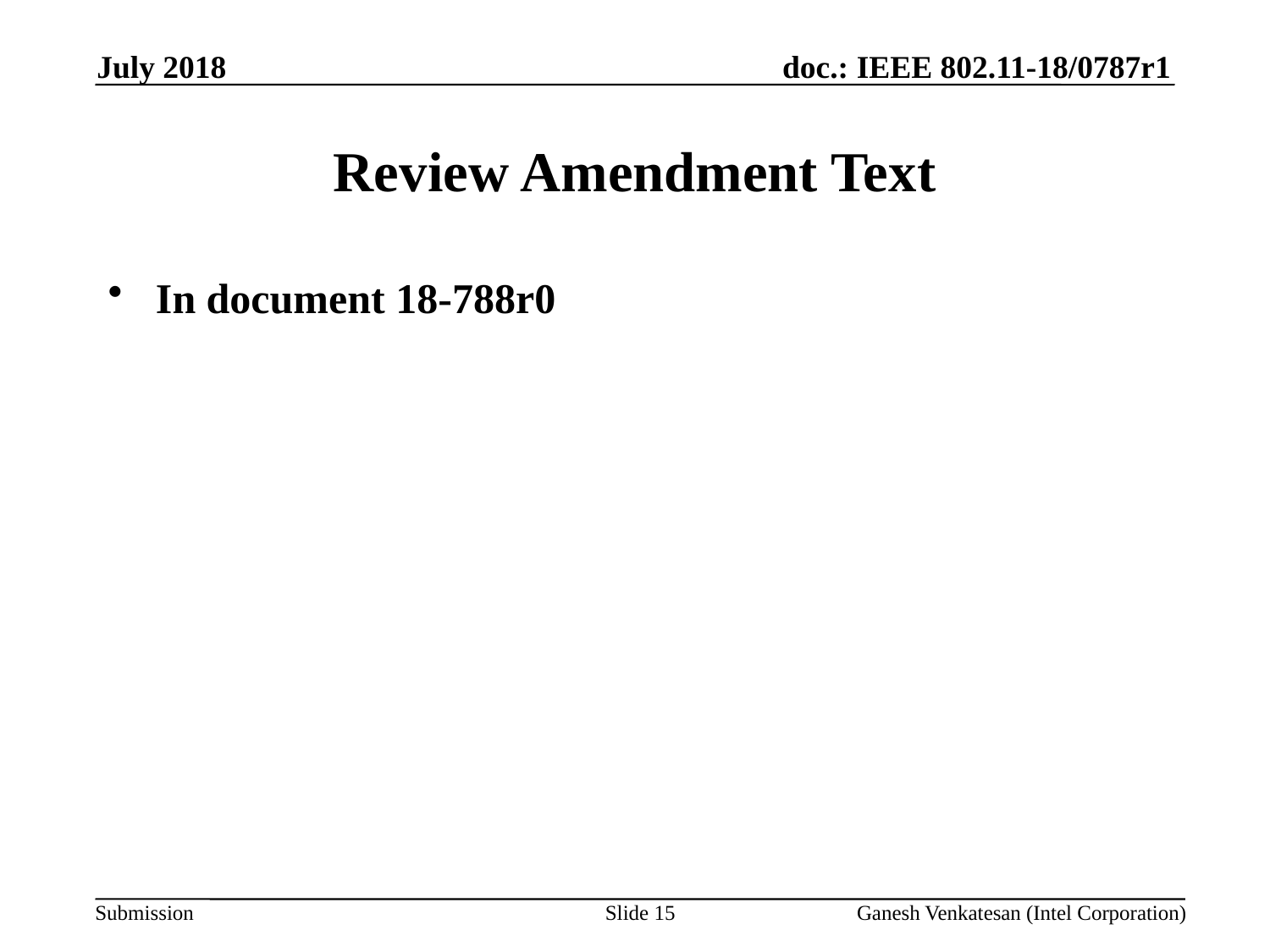

July 2018
# Review Amendment Text
In document 18-788r0
Slide 15
Ganesh Venkatesan (Intel Corporation)